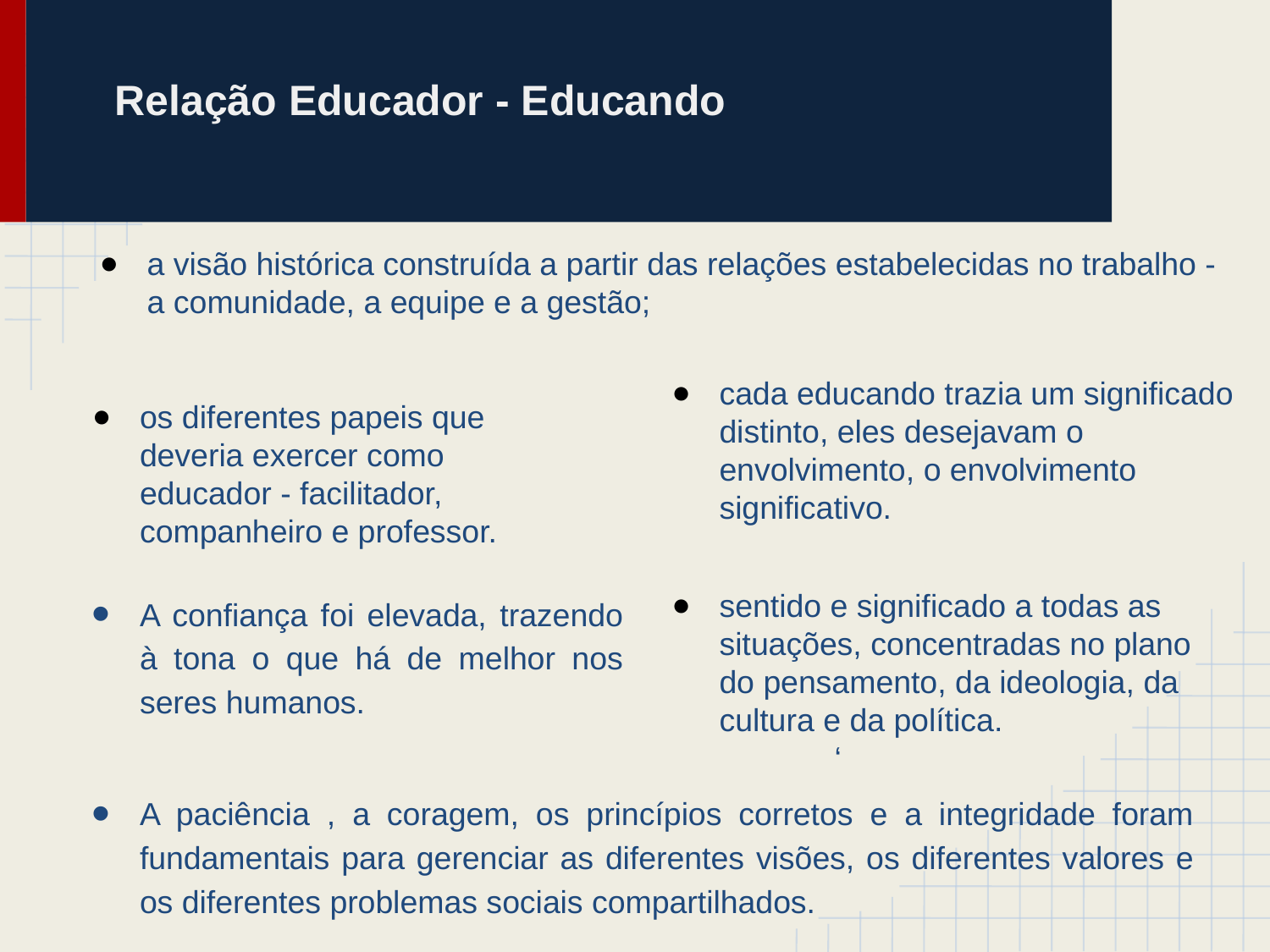

# Relação Educador - Educando

a visão histórica construída a partir das relações estabelecidas no trabalho - a comunidade, a equipe e a gestão;
cada educando trazia um significado distinto, eles desejavam o envolvimento, o envolvimento significativo.
os diferentes papeis que deveria exercer como educador - facilitador, companheiro e professor.
A confiança foi elevada, trazendo à tona o que há de melhor nos seres humanos.
sentido e significado a todas as situações, concentradas no plano do pensamento, da ideologia, da cultura e da política.                                   ‘

A paciência , a coragem, os princípios corretos e a integridade foram fundamentais para gerenciar as diferentes visões, os diferentes valores e os diferentes problemas sociais compartilhados.